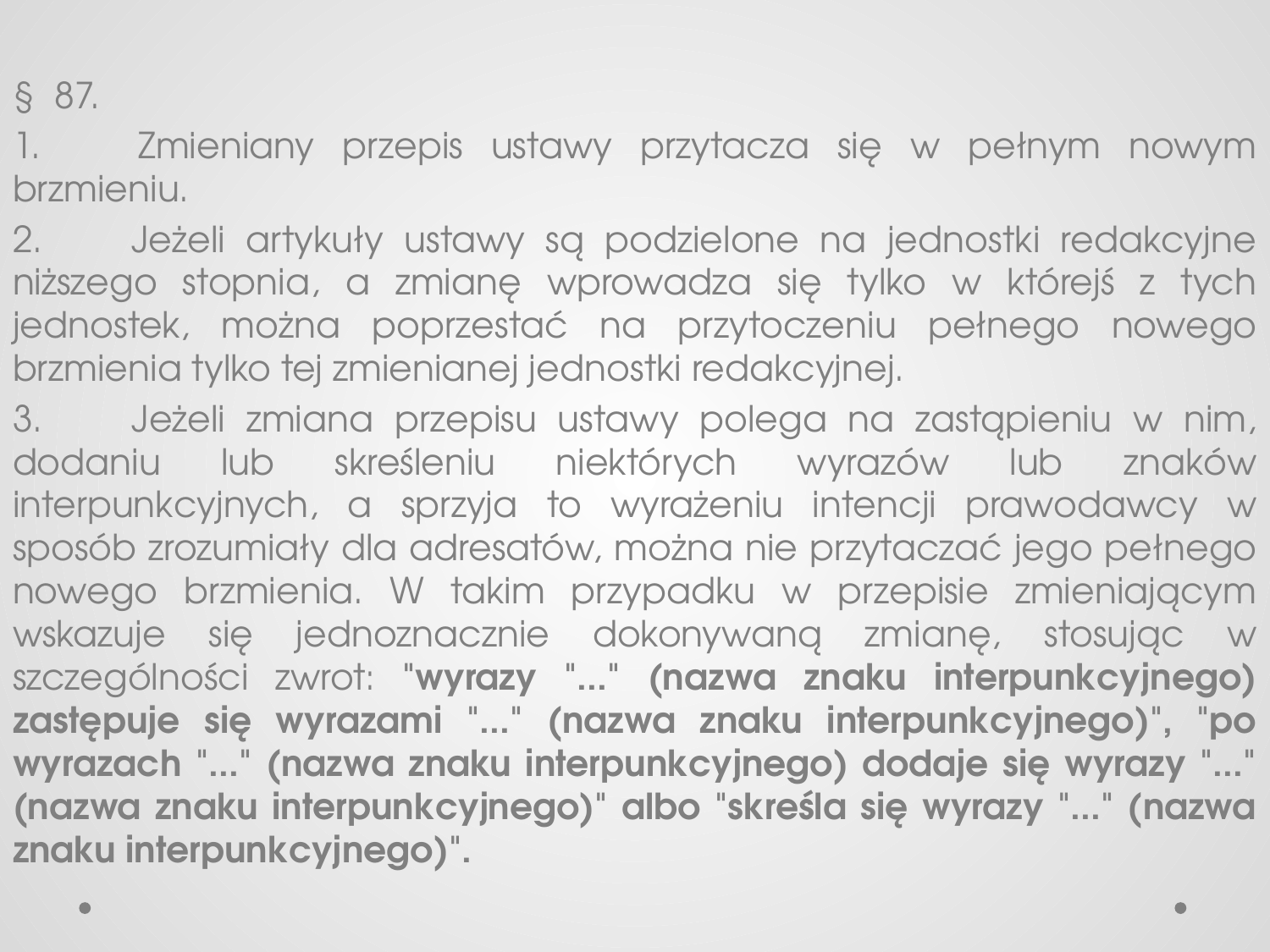

§  87.
1. 	Zmieniany przepis ustawy przytacza się w pełnym nowym brzmieniu.
2. 	Jeżeli artykuły ustawy są podzielone na jednostki redakcyjne niższego stopnia, a zmianę wprowadza się tylko w którejś z tych jednostek, można poprzestać na przytoczeniu pełnego nowego brzmienia tylko tej zmienianej jednostki redakcyjnej.
3. 	Jeżeli zmiana przepisu ustawy polega na zastąpieniu w nim, dodaniu lub skreśleniu niektórych wyrazów lub znaków interpunkcyjnych, a sprzyja to wyrażeniu intencji prawodawcy w sposób zrozumiały dla adresatów, można nie przytaczać jego pełnego nowego brzmienia. W takim przypadku w przepisie zmieniającym wskazuje się jednoznacznie dokonywaną zmianę, stosując w szczególności zwrot: "wyrazy "..." (nazwa znaku interpunkcyjnego) zastępuje się wyrazami "..." (nazwa znaku interpunkcyjnego)", "po wyrazach "..." (nazwa znaku interpunkcyjnego) dodaje się wyrazy "..." (nazwa znaku interpunkcyjnego)" albo "skreśla się wyrazy "..." (nazwa znaku interpunkcyjnego)".